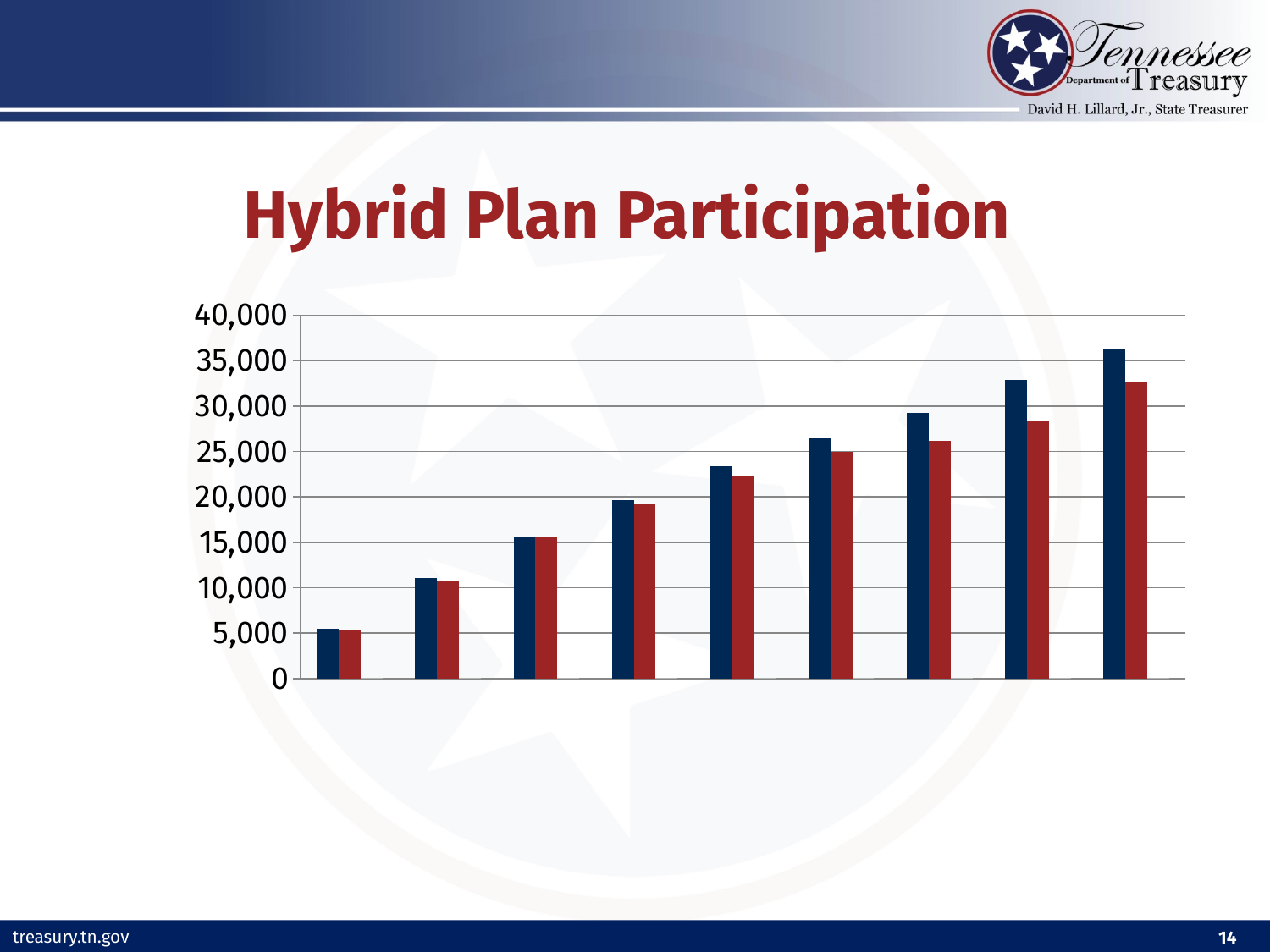

# Hybrid Plan Participation

### Chart

| Category | Teachers | State | State Judges |
|---|---|---|---|
| 2015 | 5524.0 | 5373.0 | 29.0 |
| 2016 | 11079.0 | 10824.0 | 38.0 |
| 2017 | 15607.0 | 15670.0 | 36.0 |
| 2018 | 19634.0 | 19152.0 | 42.0 |
| 2019 | 23345.0 | 22230.0 | 49.0 |
| 2020 | 26418.0 | 24965.0 | 52.0 |
| 2021 | 29203.0 | 26162.0 | 57.0 |
| 2022 | 32866.0 | 28334.0 | 67.0 |
| 2023 | 36339.0 | 32588.0 | 101.0 |